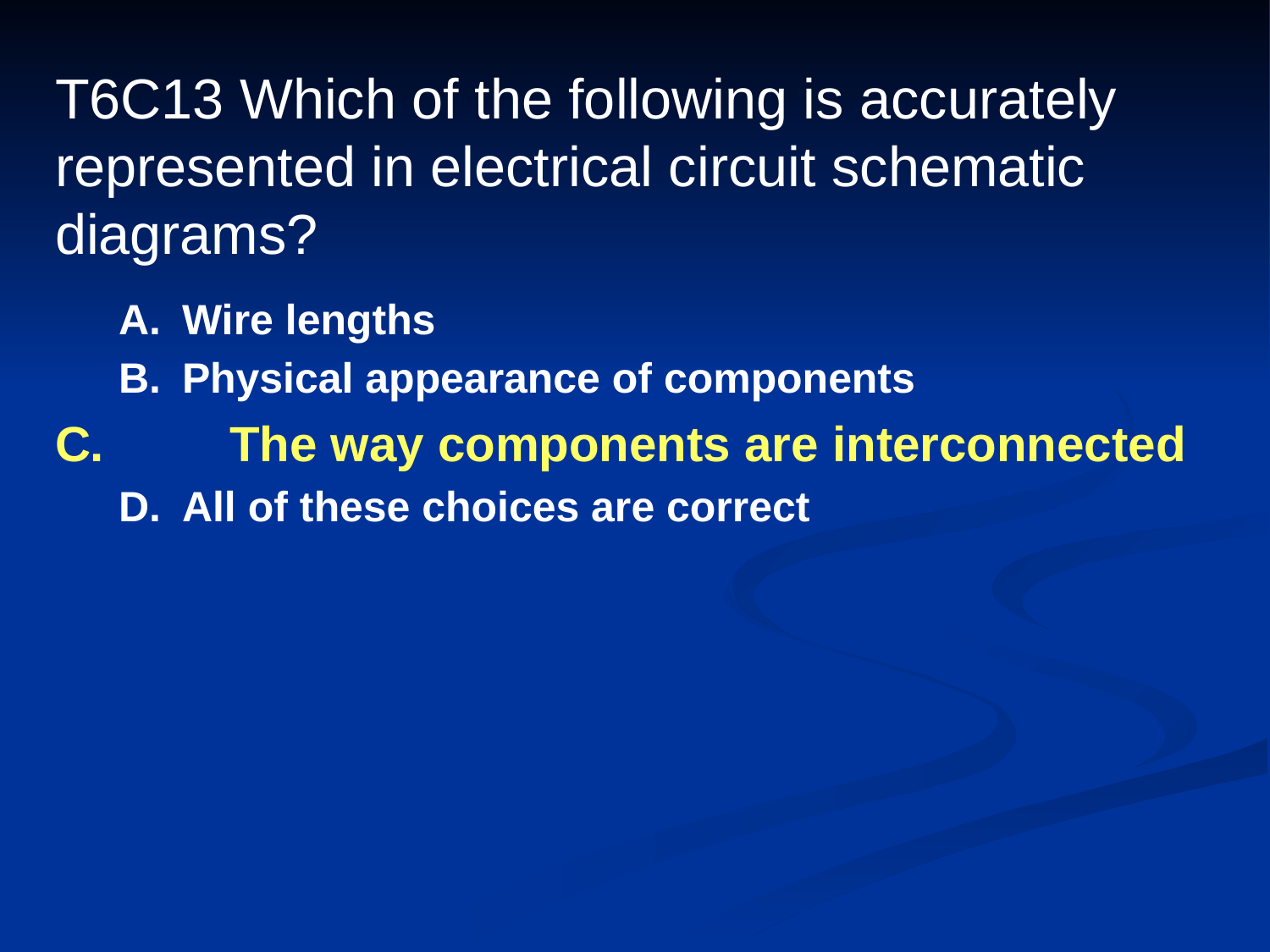

# T6C13 Which of the following is accurately represented in electrical circuit schematic diagrams?
A.	Wire lengths
B.	Physical appearance of components
C.	The way components are interconnected
D.	All of these choices are correct